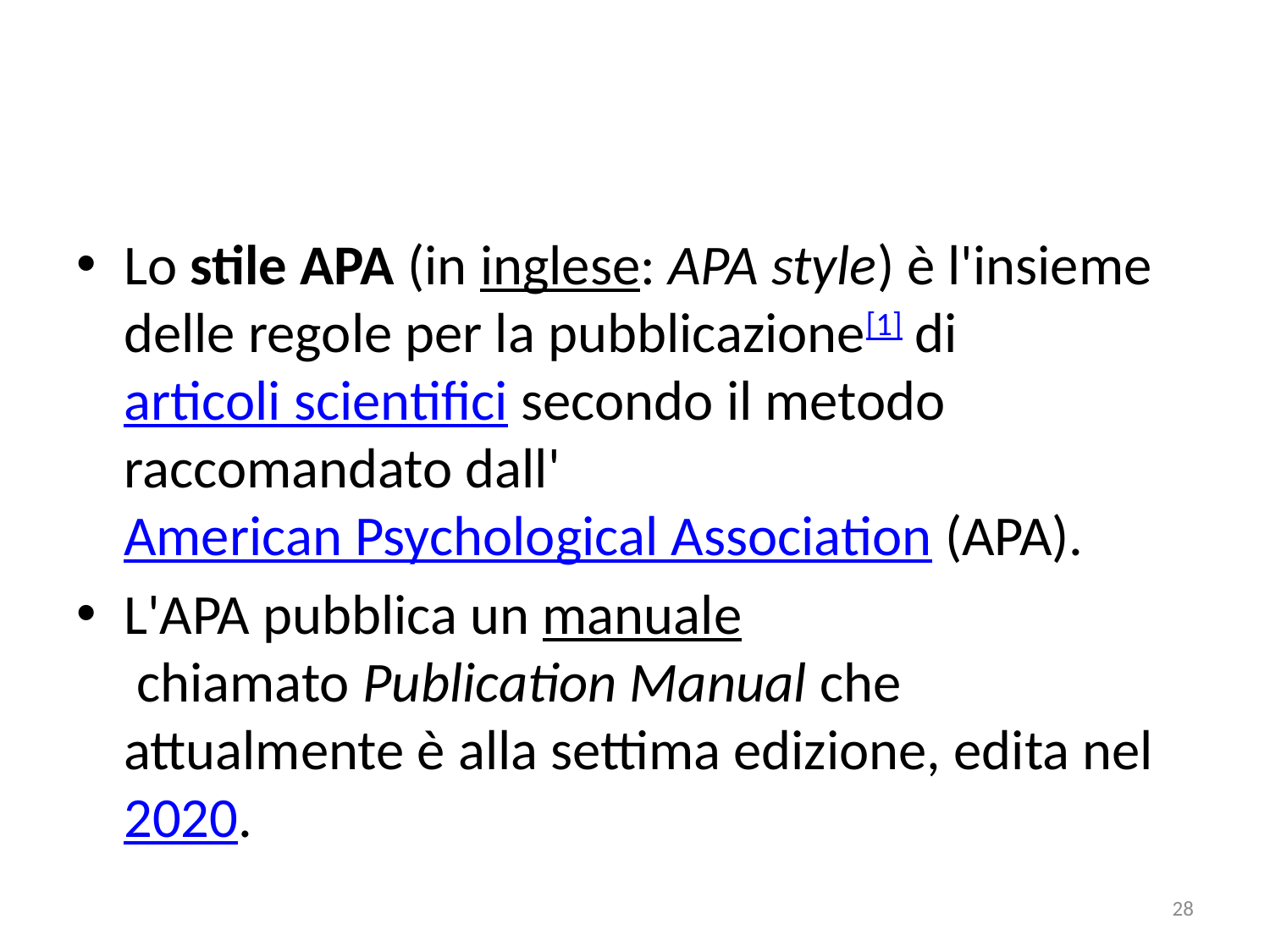

#
Lo stile APA (in inglese: APA style) è l'insieme delle regole per la pubblicazione[1] di articoli scientifici secondo il metodo raccomandato dall'American Psychological Association (APA).
L'APA pubblica un manuale chiamato Publication Manual che attualmente è alla settima edizione, edita nel 2020.

28